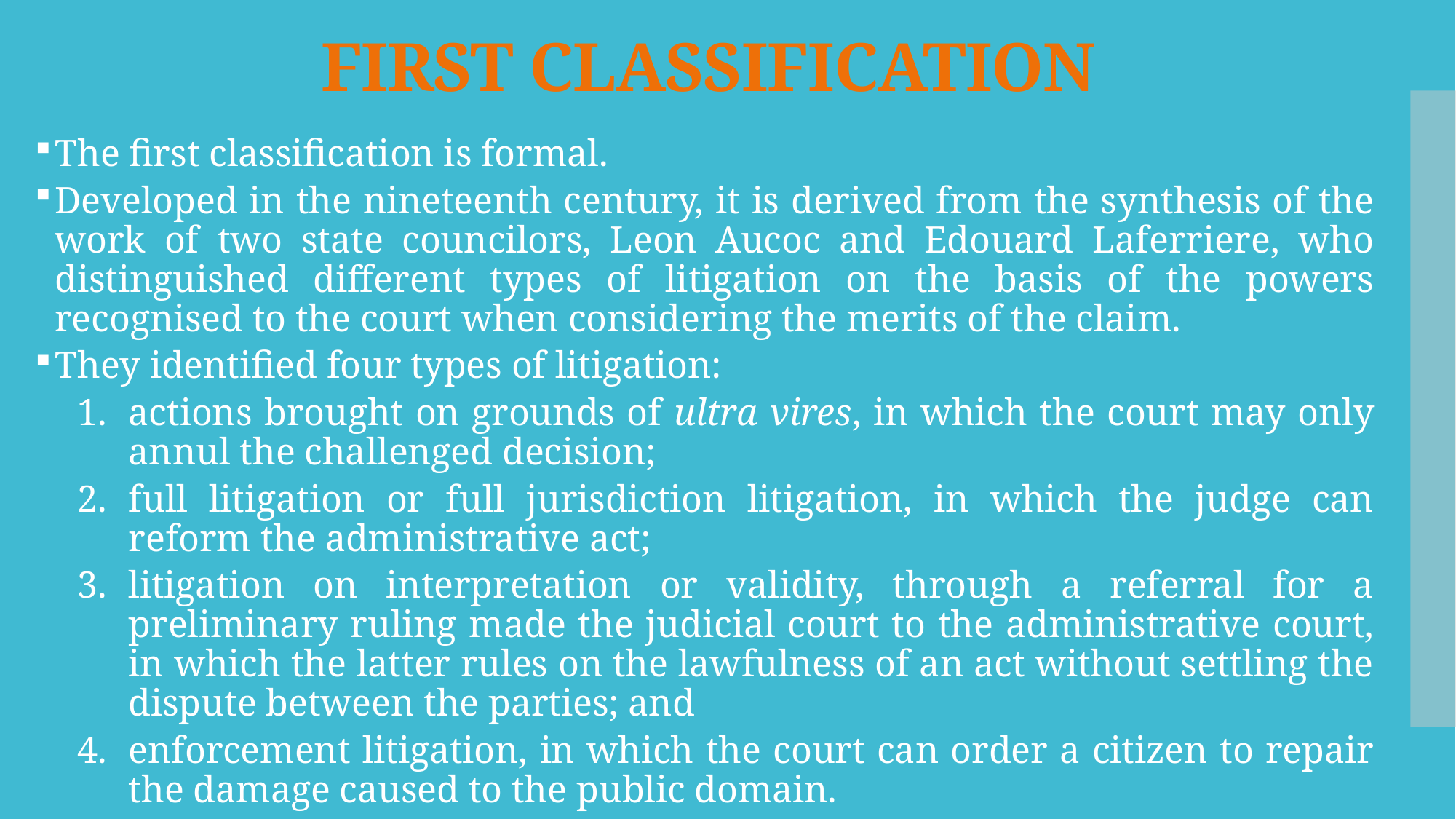

# FIRST CLASSIFICATION
The first classification is formal.
Developed in the nineteenth century, it is derived from the synthesis of the work of two state councilors, Leon Aucoc and Edouard Laferriere, who distinguished different types of litigation on the basis of the powers recognised to the court when considering the merits of the claim.
They identified four types of litigation:
actions brought on grounds of ultra vires, in which the court may only annul the challenged decision;
full litigation or full jurisdiction litigation, in which the judge can reform the administrative act;
litigation on interpretation or validity, through a referral for a preliminary ruling made the judicial court to the administrative court, in which the latter rules on the lawfulness of an act without settling the dispute between the parties; and
enforcement litigation, in which the court can order a citizen to repair the damage caused to the public domain.